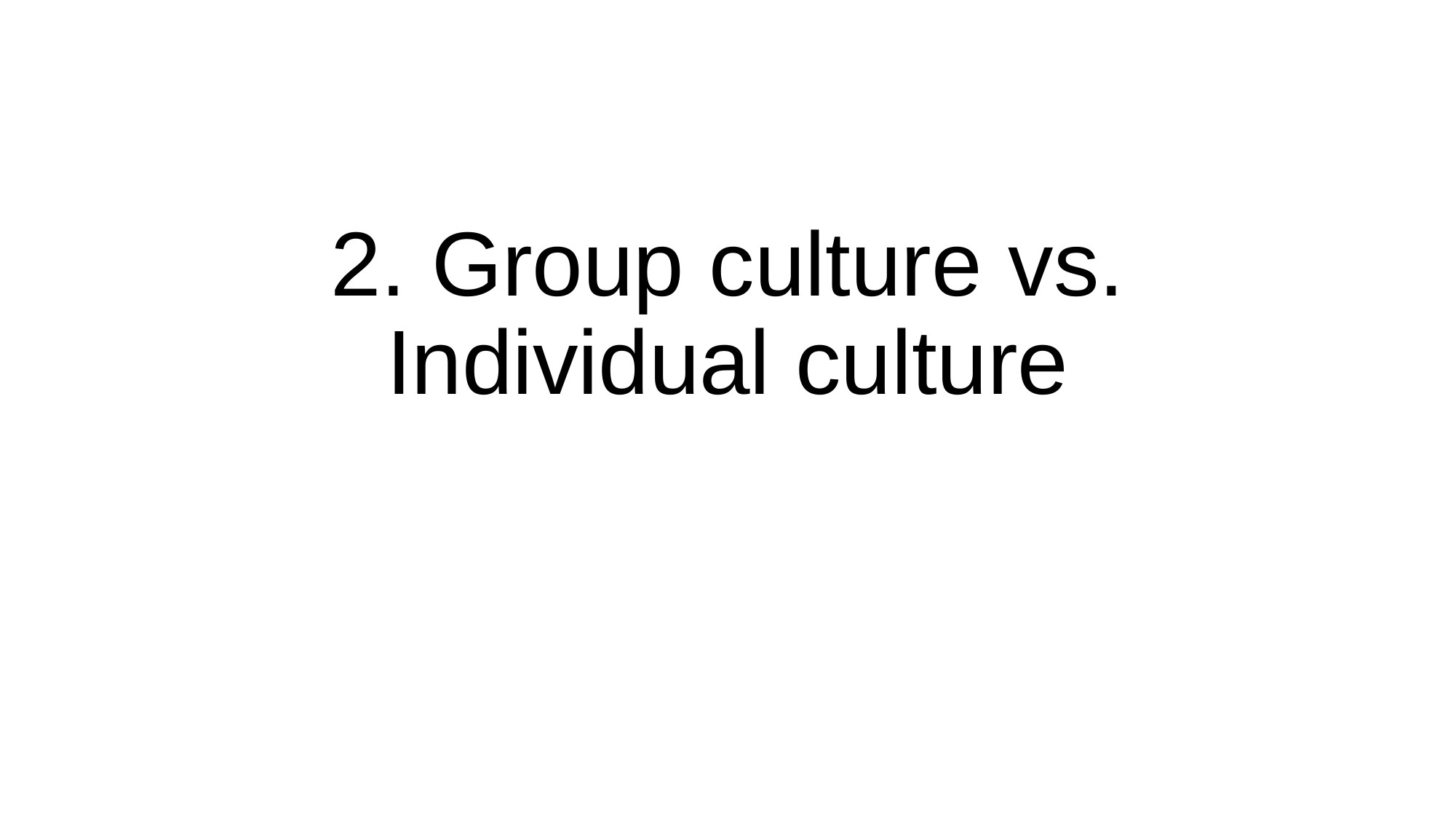

# 2. Group culture vs. Individual culture